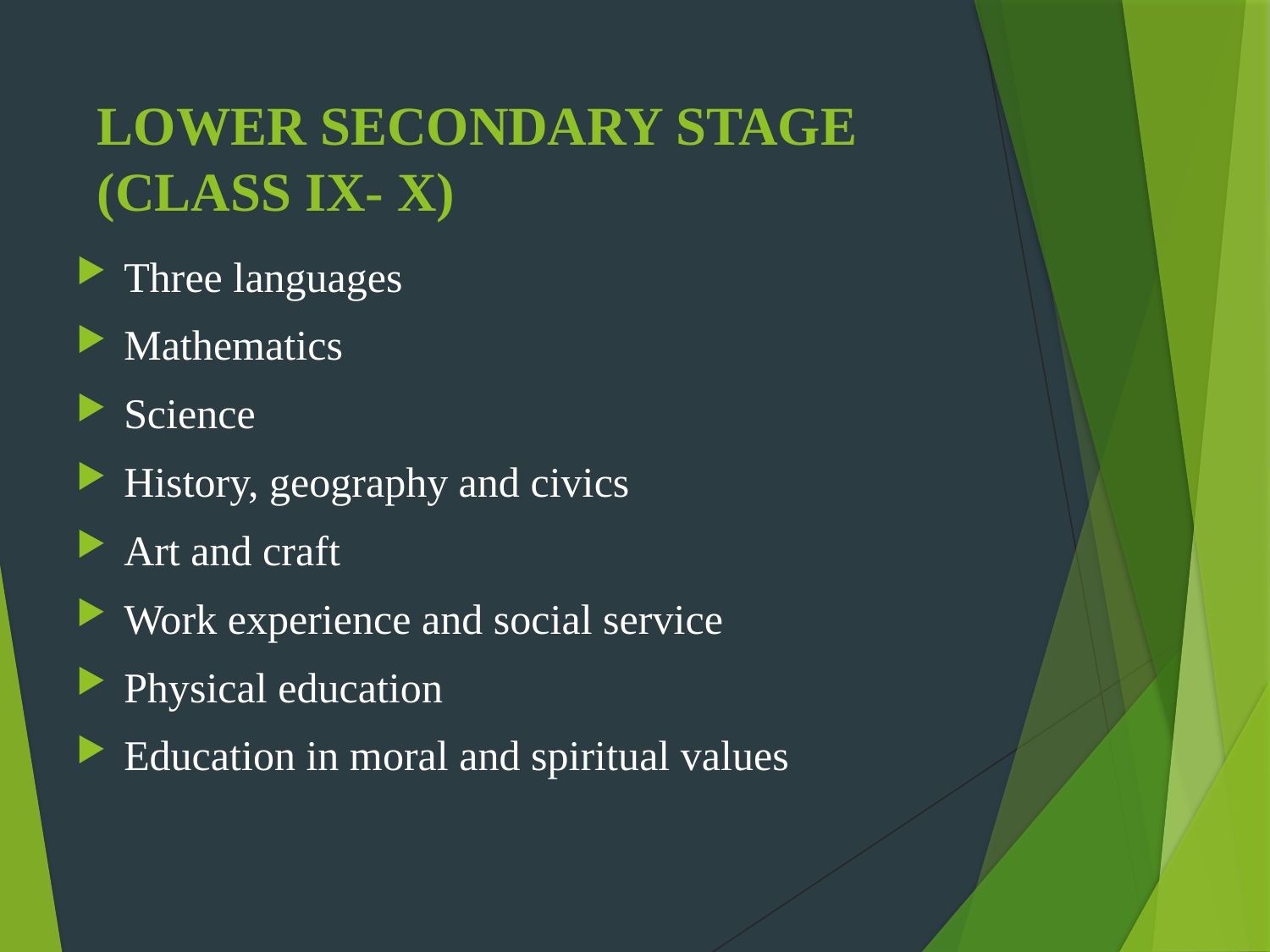

# LOWER SECONDARY STAGE (CLASS IX- X)
Three languages
Mathematics
Science
History, geography and civics
Art and craft
Work experience and social service
Physical education
Education in moral and spiritual values